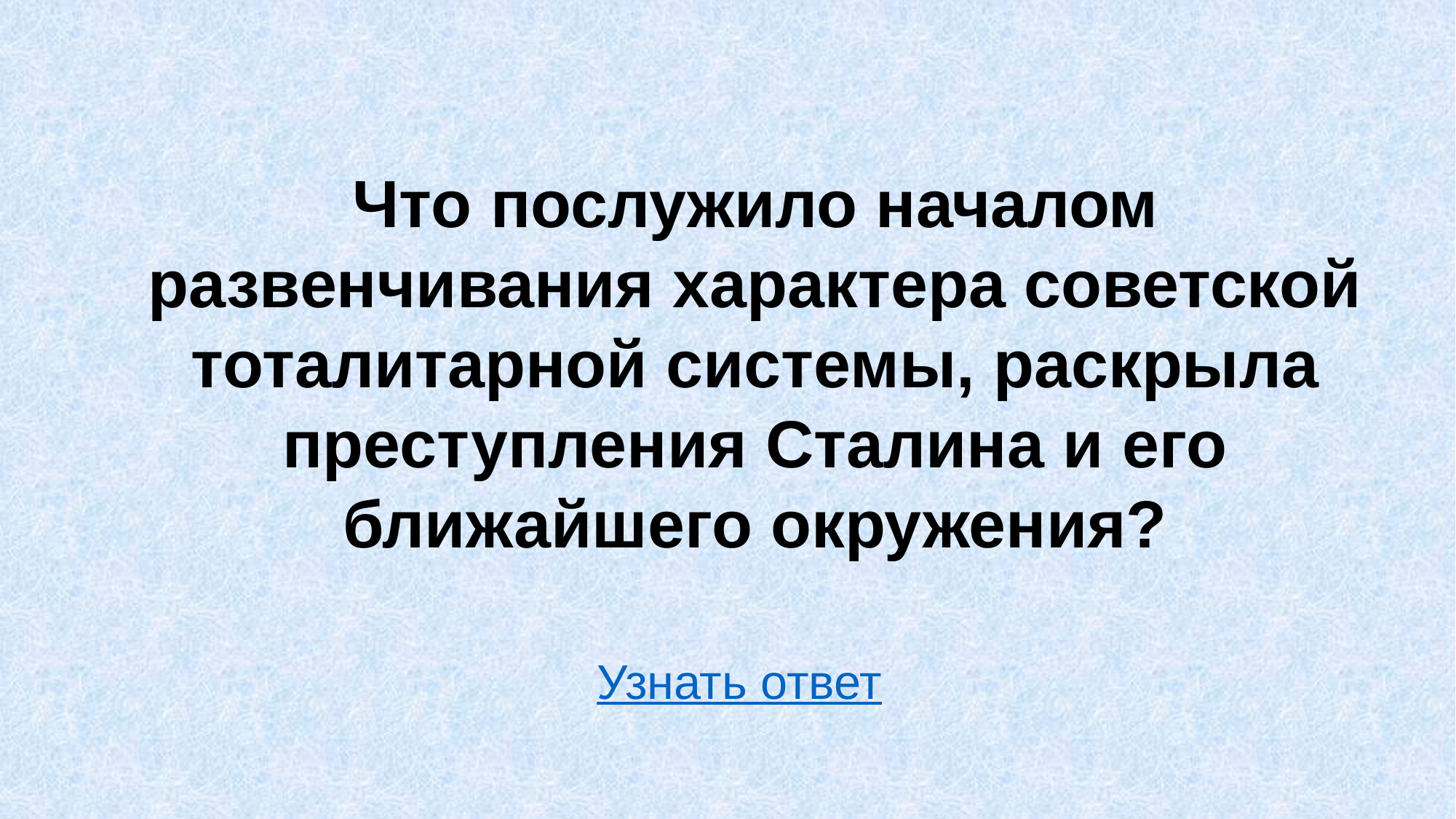

Что послужило началом развенчивания характера советской тоталитарной системы, раскрыла преступления Сталина и его ближайшего окружения?
Узнать ответ